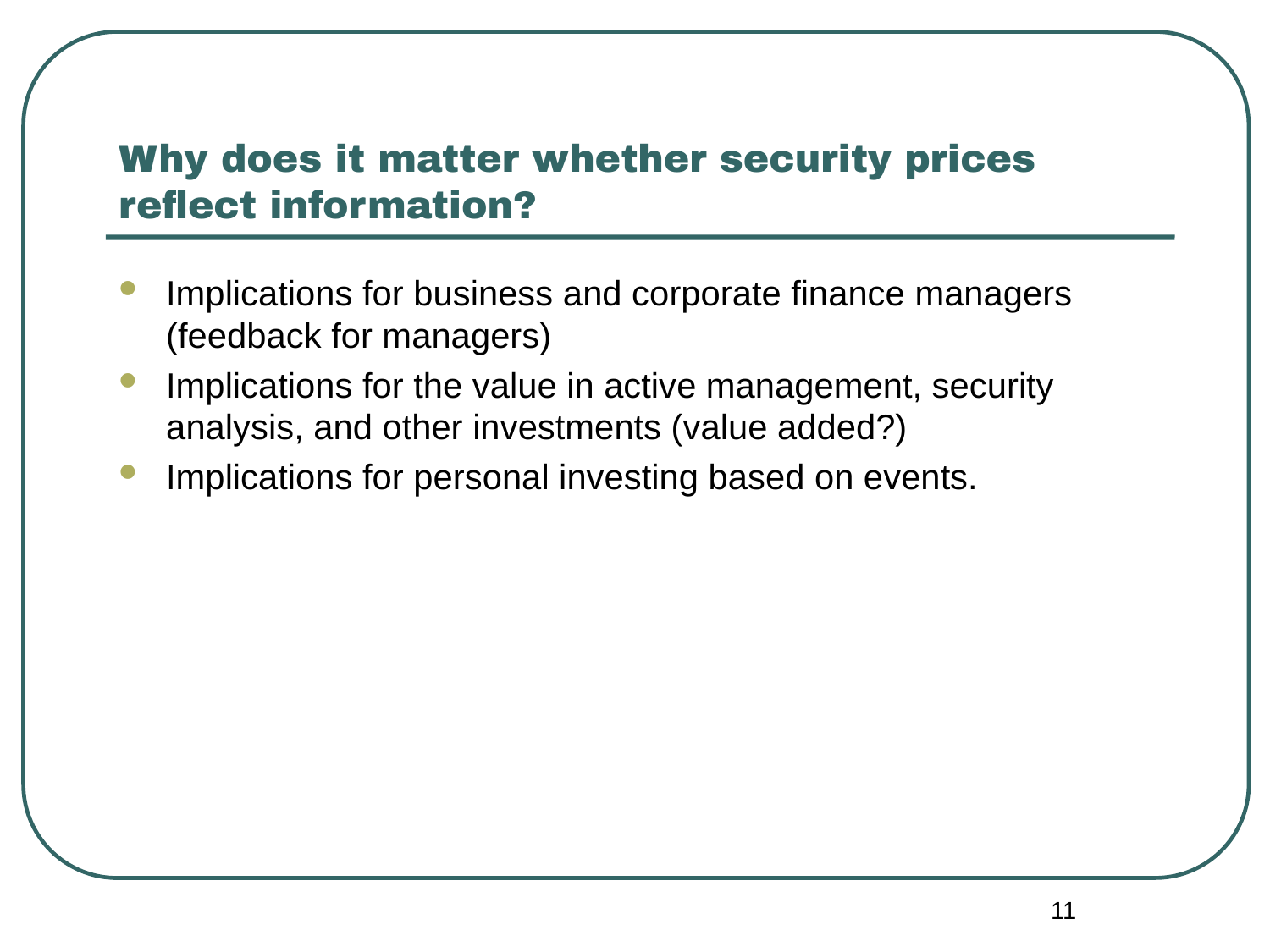

# Why does it matter whether security prices reflect information?
Implications for business and corporate finance managers (feedback for managers)
Implications for the value in active management, security analysis, and other investments (value added?)
Implications for personal investing based on events.
11